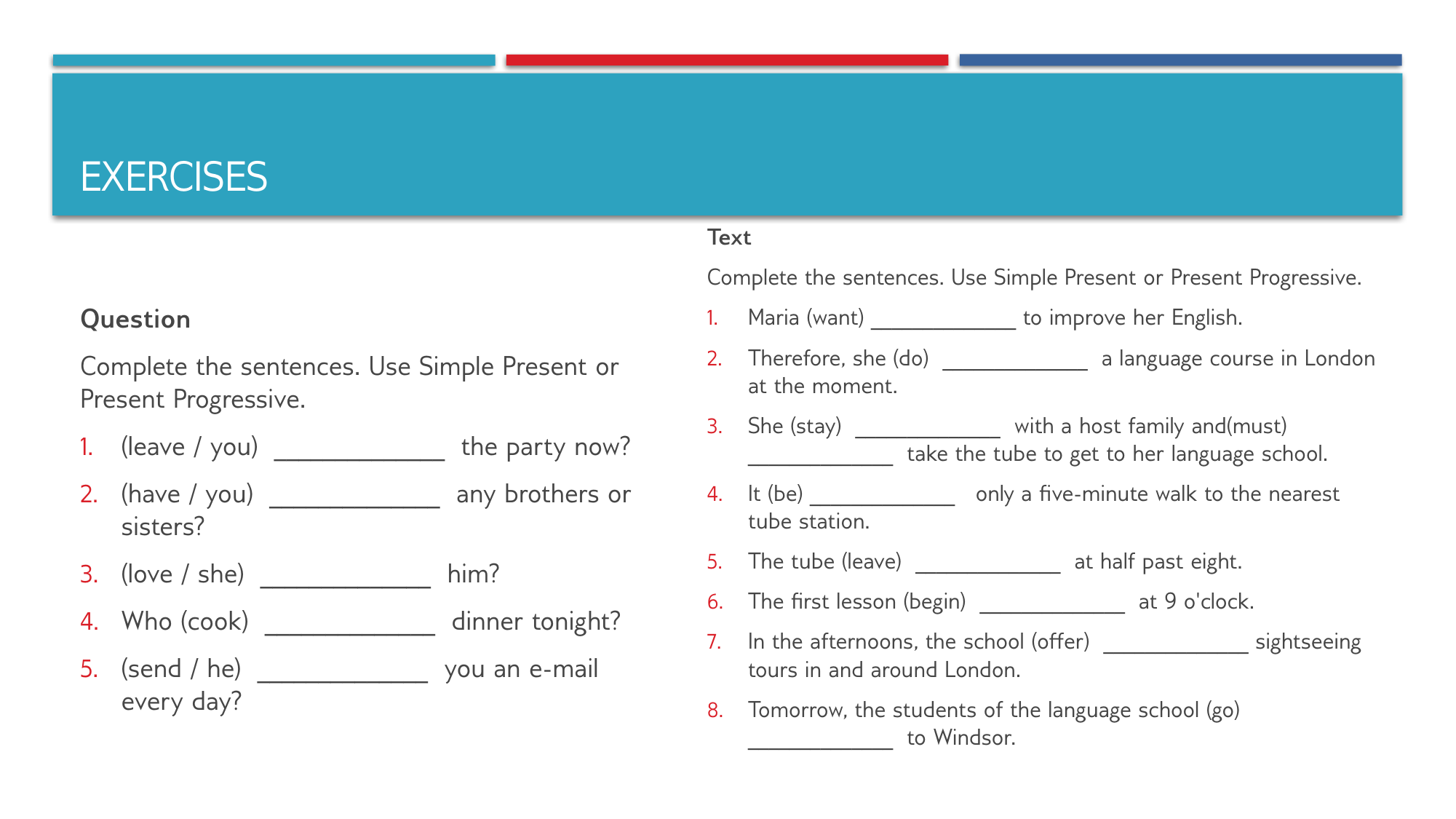

# EXERCISES
Text
Complete the sentences. Use Simple Present or Present Progressive.
Maria (want) ______________ to improve her English.
Therefore, she (do)  ______________  a language course in London at the moment.
She (stay)  ______________  with a host family and(must)  ______________  take the tube to get to her language school.
It (be) ______________   only a five-minute walk to the nearest tube station.
The tube (leave)  ______________  at half past eight.
The first lesson (begin)  ______________  at 9 o'clock.
In the afternoons, the school (offer)  ______________ sightseeing tours in and around London.
Tomorrow, the students of the language school (go)  ______________  to Windsor.
Question
Complete the sentences. Use Simple Present or Present Progressive.
(leave / you)  ______________  the party now?
(have / you)  ______________  any brothers or sisters?
(love / she)  ______________  him?
Who (cook)  ______________  dinner tonight?
(send / he)  ______________  you an e-mail every day?